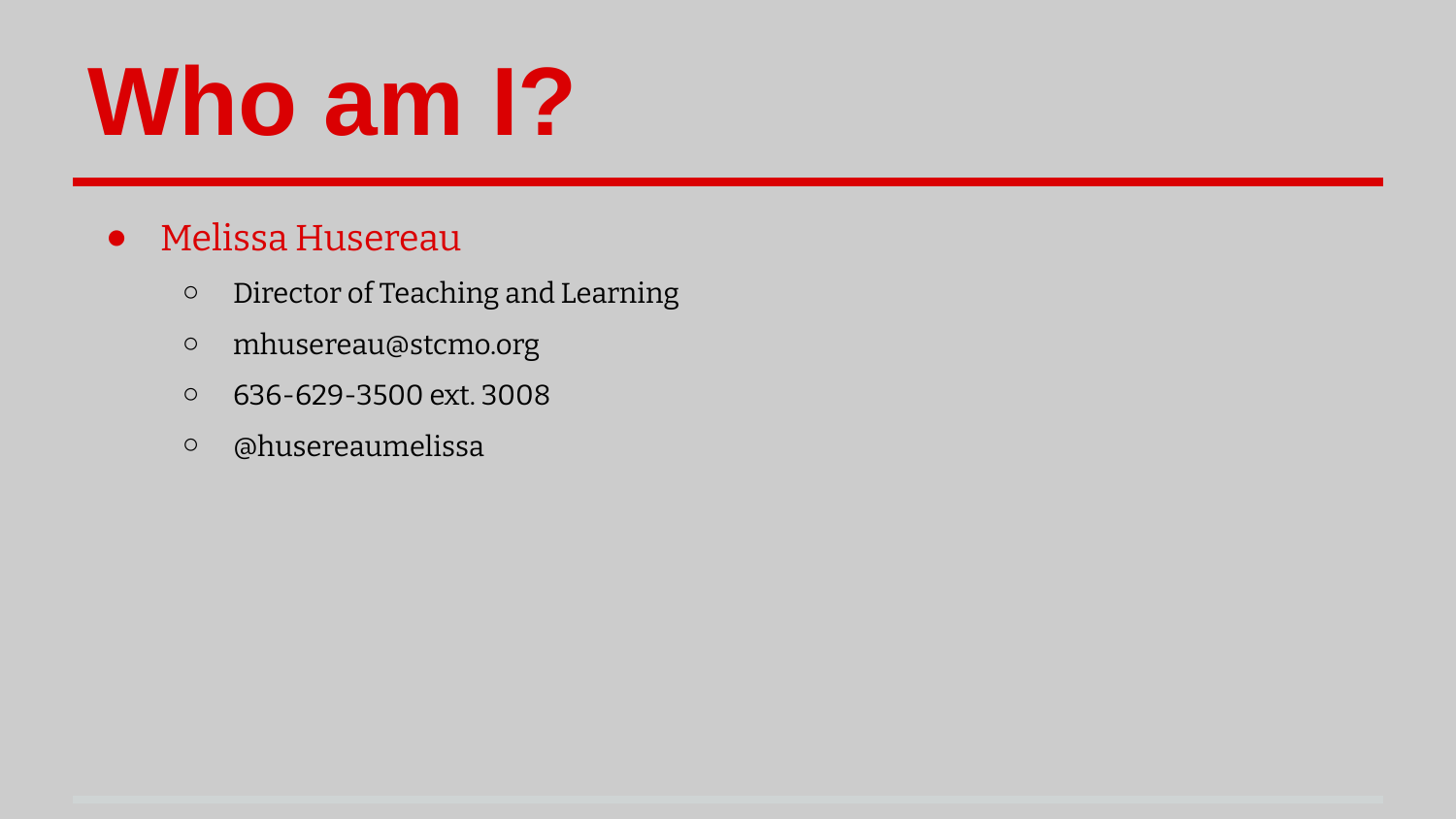

# Who am I?
Melissa Husereau
Director of Teaching and Learning
mhusereau@stcmo.org
636-629-3500 ext. 3008
@husereaumelissa